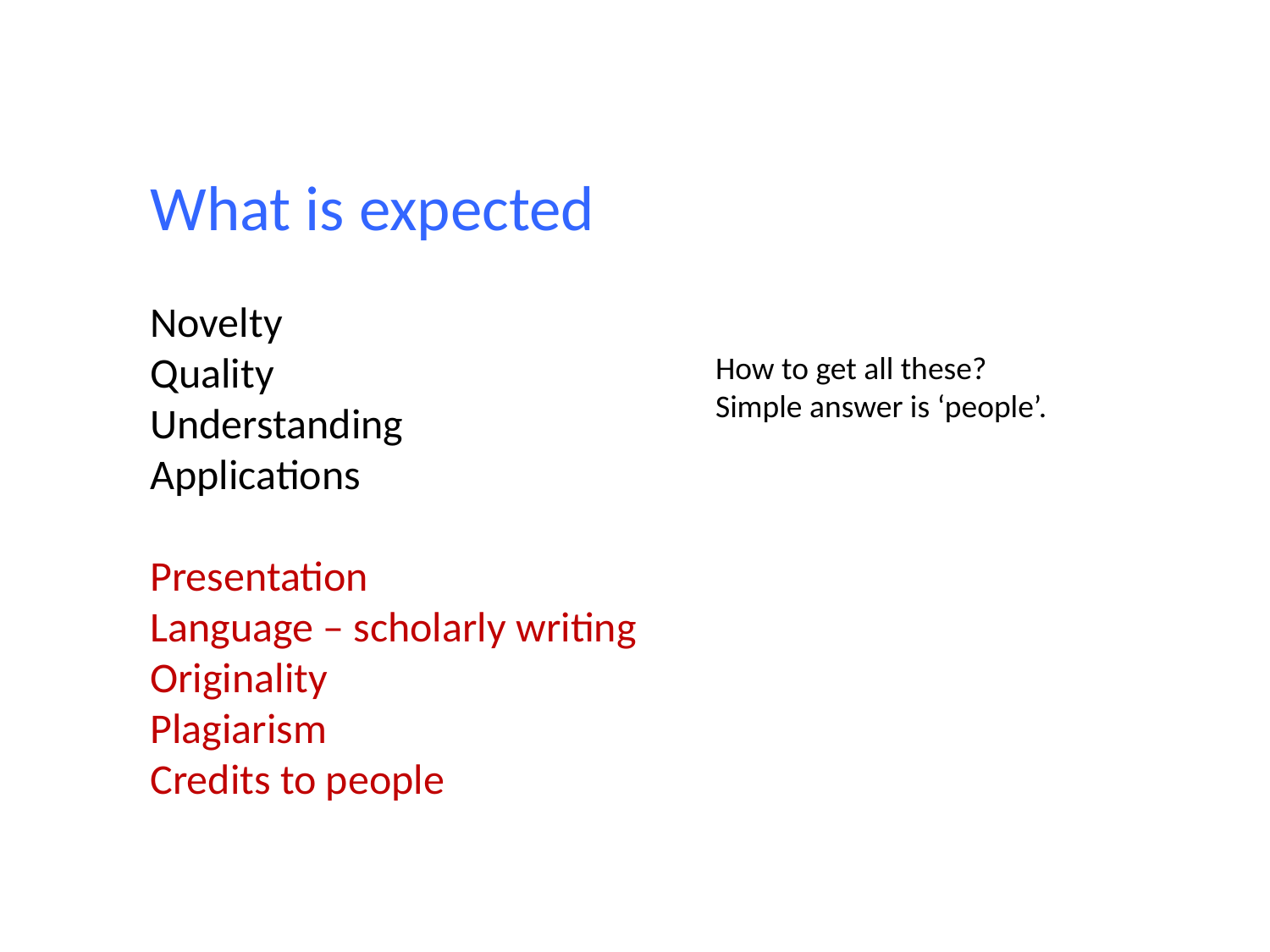

What is expected

Novelty
Quality
Understanding
Applications

Presentation
Language – scholarly writing
Originality
Plagiarism
Credits to people
How to get all these?
Simple answer is ‘people’.